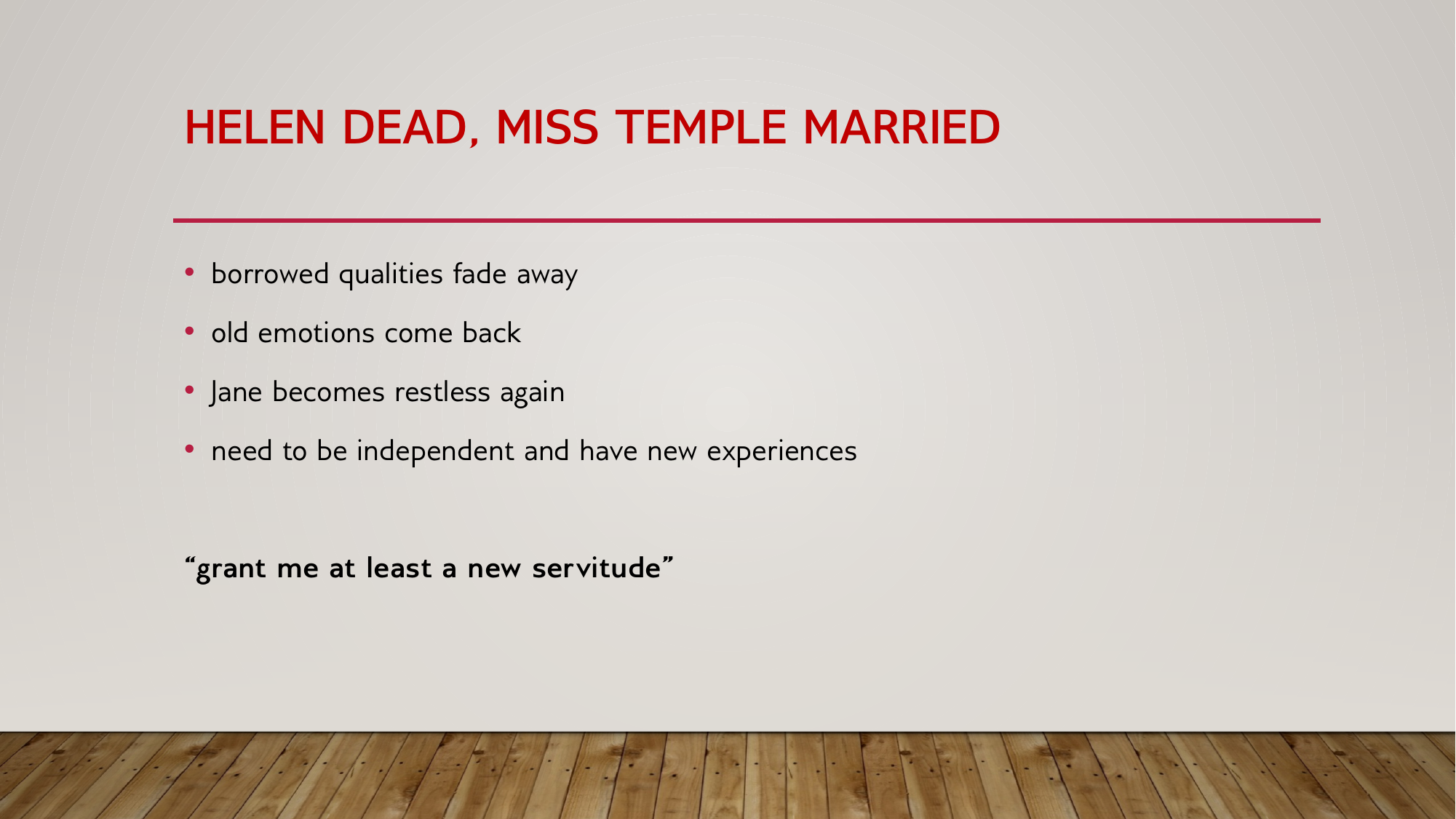

# helen dead, mıss temple marrıed
borrowed qualities fade away
old emotions come back
Jane becomes restless again
need to be independent and have new experiences

“grant me at least a new servitude”